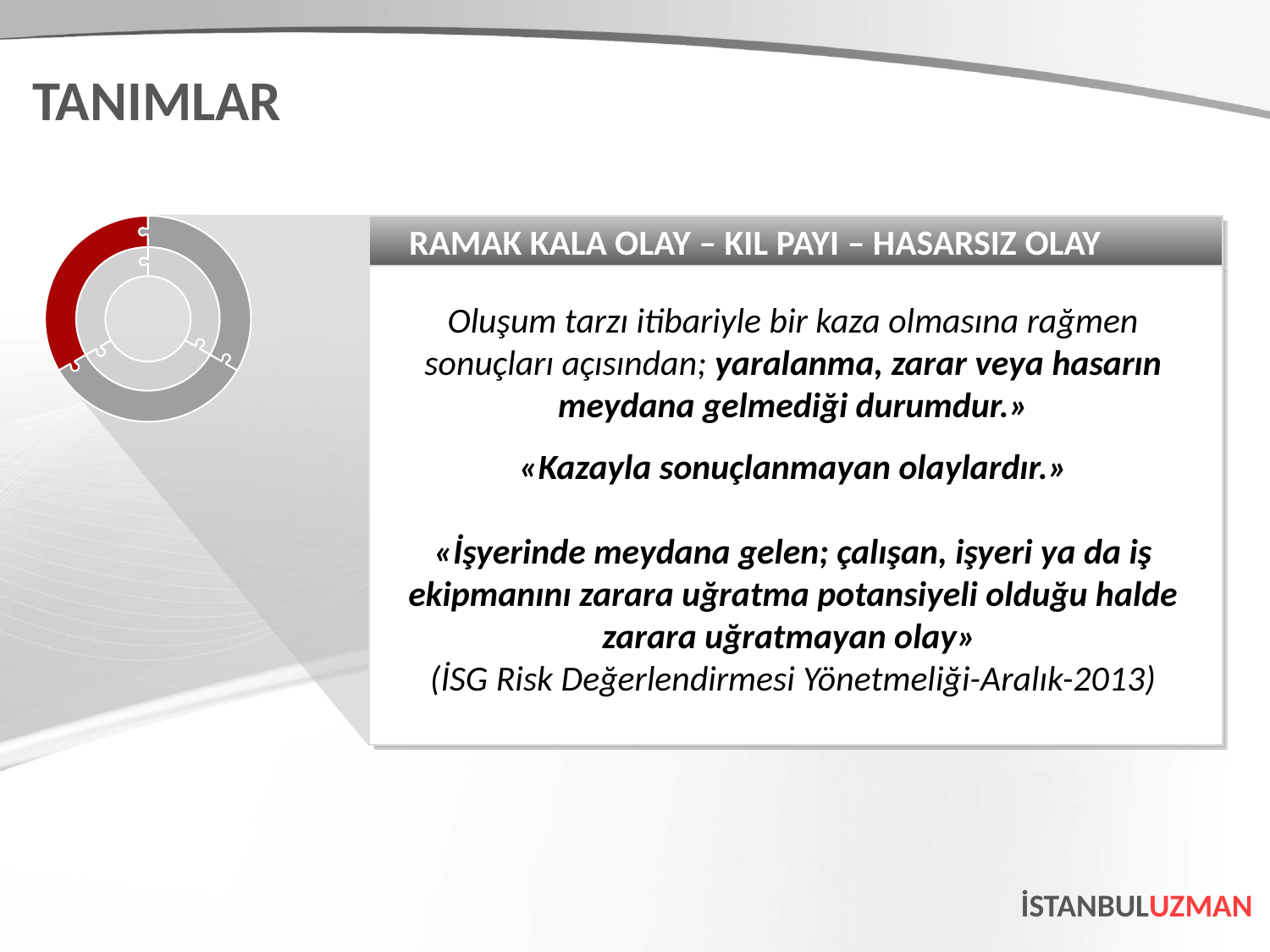

TANIMLAR

RAMAK KALA OLAY – KIL PAYI – HASARSIZ OLAY

Oluşum tarzı itibariyle bir kaza olmasına rağmen sonuçları açısından; yaralanma, zarar veya hasarın meydana gelmediği durumdur.»

«Kazayla sonuçlanmayan olaylardır.»

«İşyerinde meydana gelen; çalışan, işyeri ya da iş ekipmanını zarara uğratma potansiyeli olduğu halde zarara uğratmayan olay»
(İSG Risk Değerlendirmesi Yönetmeliği-Aralık-2013)

İSTANBULUZMAN